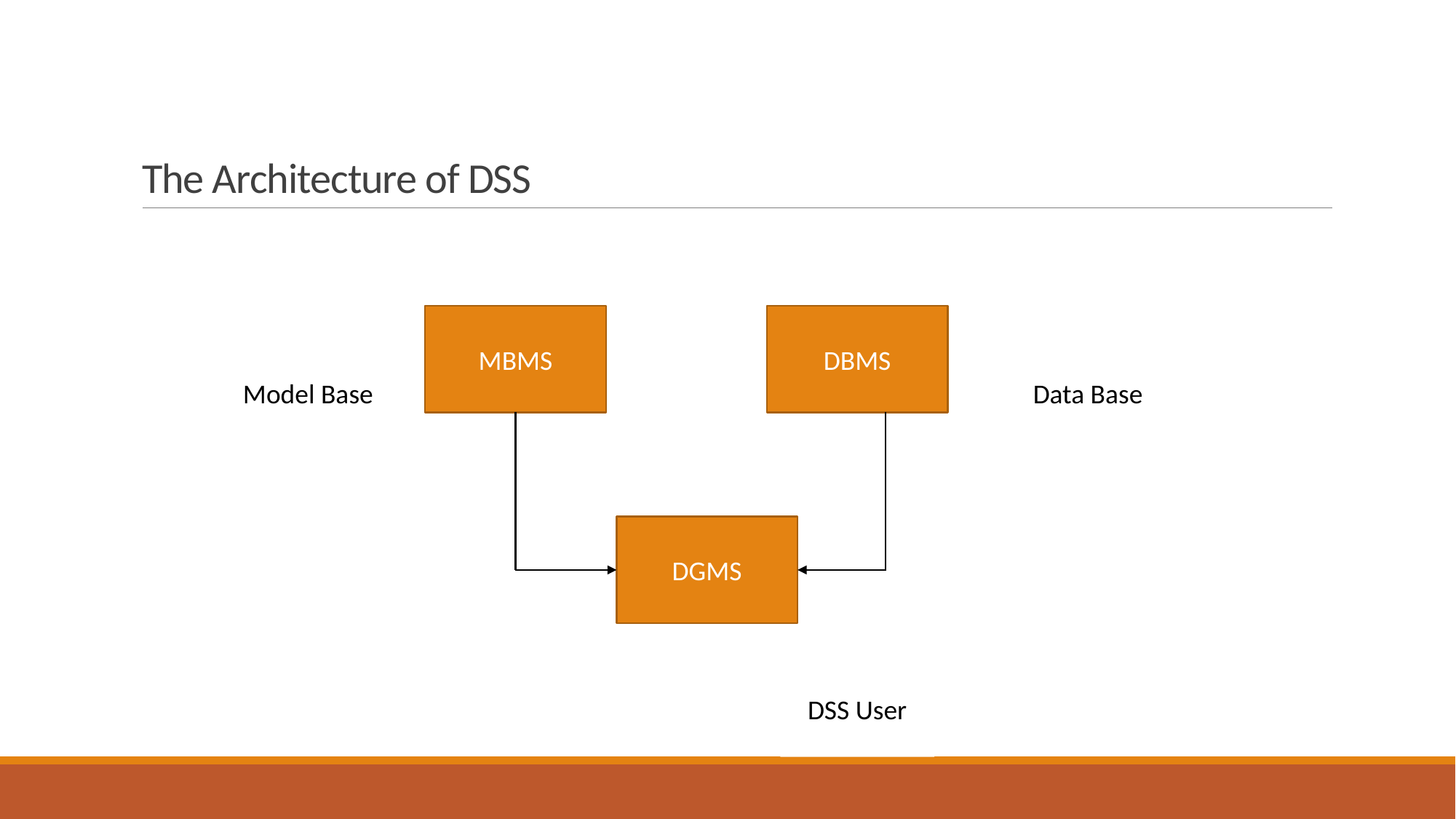

# The Architecture of DSS
DBMS
MBMS
Model Base
Data Base
DGMS
DSS User